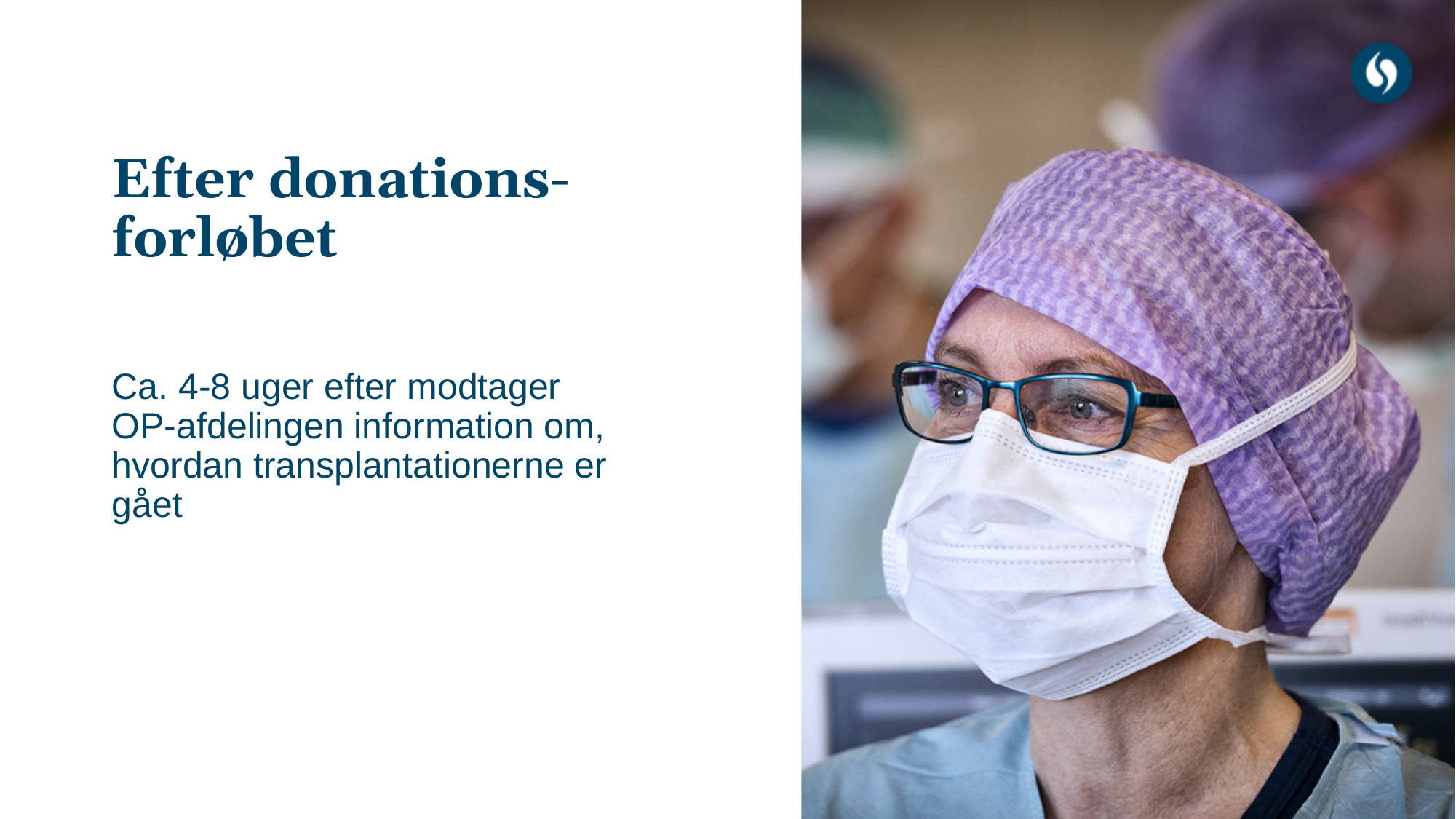

# Efter donations- forløbet
Ca. 4-8 uger efter modtager OP-afdelingen information om, hvordan transplantationerne er gået